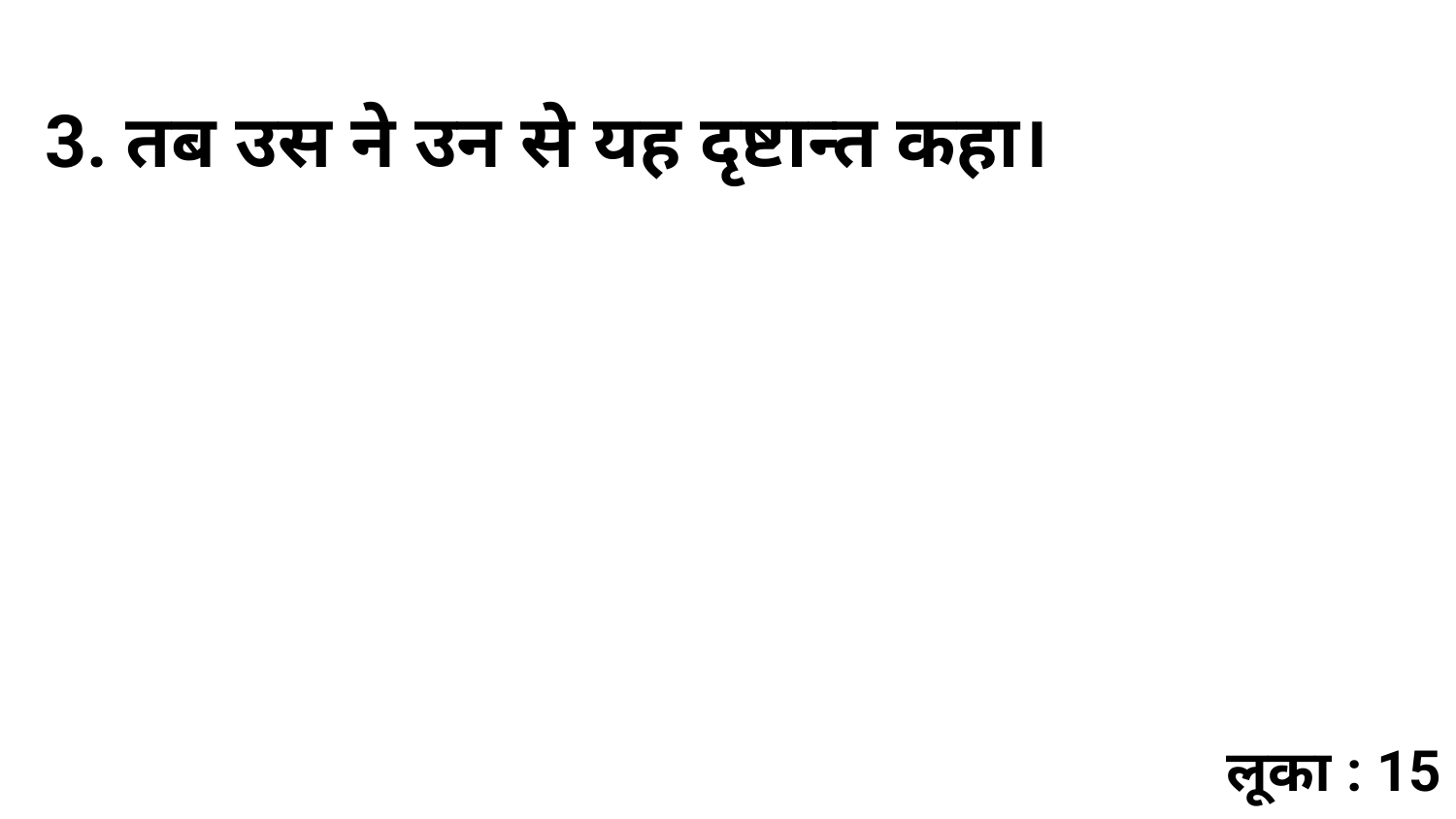

3. तब उस ने उन से यह दृष्टान्त कहा।
लूका : 15